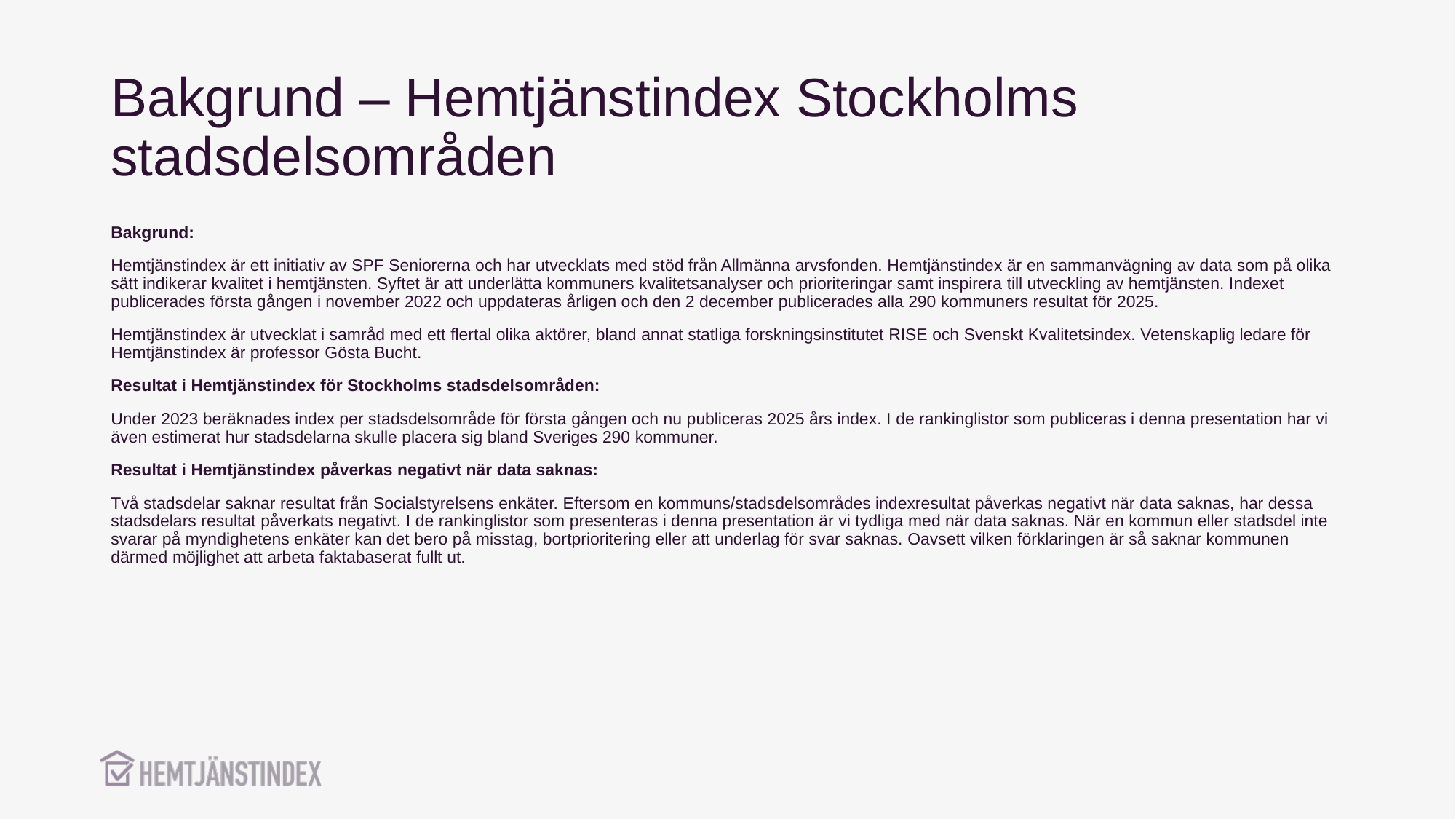

Bakgrund – Hemtjänstindex Stockholms stadsdelsområden
Bakgrund:
Hemtjänstindex är ett initiativ av SPF Seniorerna och har utvecklats med stöd från Allmänna arvsfonden. Hemtjänstindex är en sammanvägning av data som på olika sätt indikerar kvalitet i hemtjänsten. Syftet är att underlätta kommuners kvalitetsanalyser och prioriteringar samt inspirera till utveckling av hemtjänsten. Indexet publicerades första gången i november 2022 och uppdateras årligen och den 2 december publicerades alla 290 kommuners resultat för 2025.
Hemtjänstindex är utvecklat i samråd med ett flertal olika aktörer, bland annat statliga forskningsinstitutet RISE och Svenskt Kvalitetsindex. Vetenskaplig ledare för Hemtjänstindex är professor Gösta Bucht.
Resultat i Hemtjänstindex för Stockholms stadsdelsområden:
Under 2023 beräknades index per stadsdelsområde för första gången och nu publiceras 2025 års index. I de rankinglistor som publiceras i denna presentation har vi även estimerat hur stadsdelarna skulle placera sig bland Sveriges 290 kommuner.
Resultat i Hemtjänstindex påverkas negativt när data saknas:
Två stadsdelar saknar resultat från Socialstyrelsens enkäter. Eftersom en kommuns/stadsdelsområdes indexresultat påverkas negativt när data saknas, har dessa stadsdelars resultat påverkats negativt. I de rankinglistor som presenteras i denna presentation är vi tydliga med när data saknas. När en kommun eller stadsdel inte svarar på myndighetens enkäter kan det bero på misstag, bortprioritering eller att underlag för svar saknas. Oavsett vilken förklaringen är så saknar kommunen därmed möjlighet att arbeta faktabaserat fullt ut.